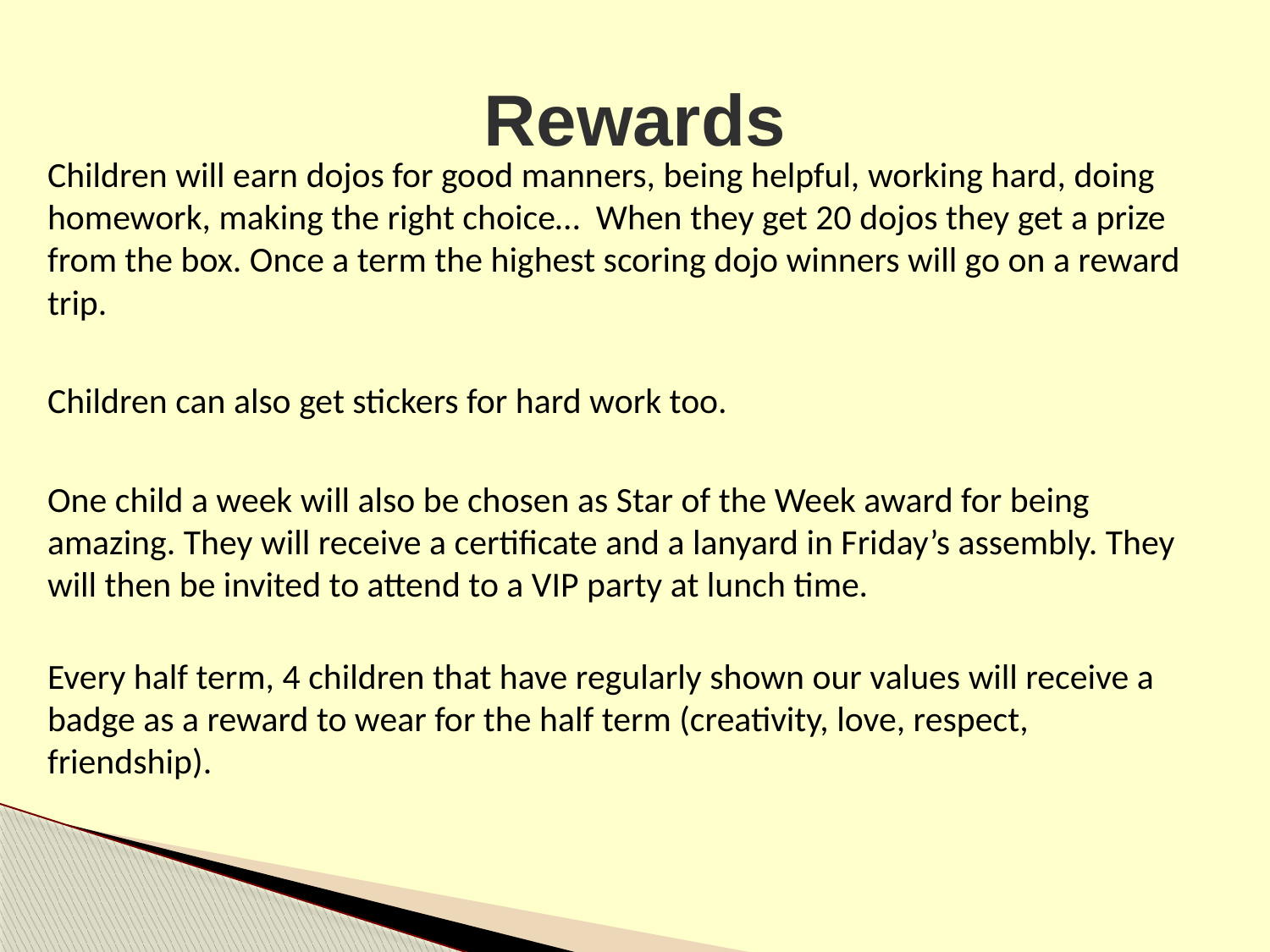

# Rewards
Children will earn dojos for good manners, being helpful, working hard, doing homework, making the right choice…  When they get 20 dojos they get a prize from the box. Once a term the highest scoring dojo winners will go on a reward trip.

Children can also get stickers for hard work too.

One child a week will also be chosen as Star of the Week award for being amazing. They will receive a certificate and a lanyard in Friday’s assembly. They will then be invited to attend to a VIP party at lunch time.
Every half term, 4 children that have regularly shown our values will receive a badge as a reward to wear for the half term (creativity, love, respect, friendship).